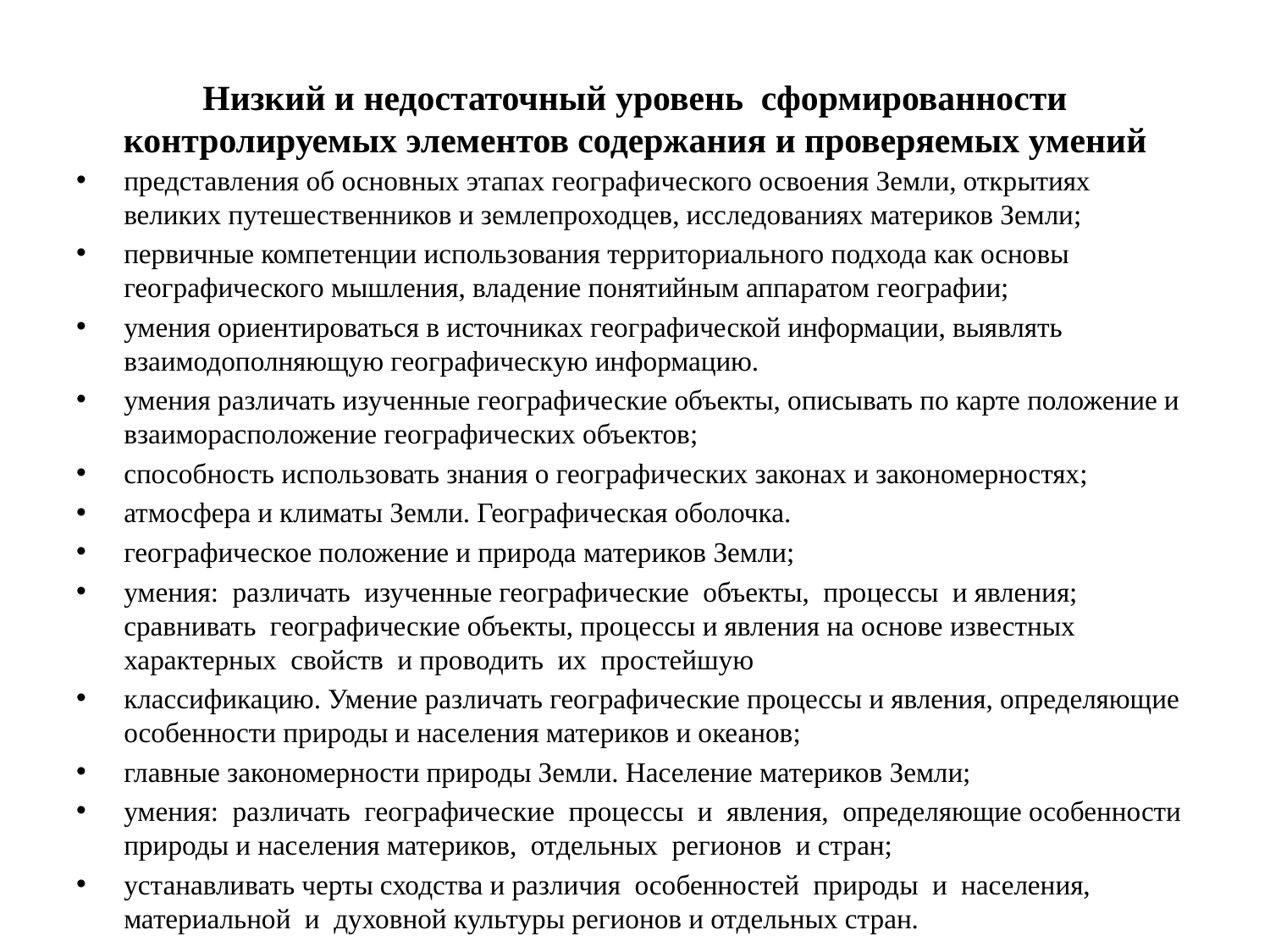

# Низкий и недостаточный уровень  сформированности контролируемых элементов содержания и проверяемых умений
представления об основных этапах географического освоения Земли, открытиях великих путешественников и землепроходцев, исследованиях материков Земли;
первичные компетенции использования территориального подхода как основы географического мышления, владение понятийным аппаратом географии;
умения ориентироваться в источниках географической информации, выявлять взаимодополняющую географическую информацию.
умения различать изученные географические объекты, описывать по карте положение и взаиморасположение географических объектов;
способность использовать знания о географических законах и закономерностях;
атмосфера и климаты Земли. Географическая оболочка.
географическое положение и природа материков Земли;
умения:  различать  изученные географические  объекты,  процессы  и явления;  сравнивать  географические объекты, процессы и явления на основе известных  характерных  свойств  и проводить  их  простейшую
классификацию. Умение различать географические процессы и явления, определяющие особенности природы и населения материков и океанов;
главные закономерности природы Земли. Население материков Земли;
умения:  различать  географические  процессы  и  явления,  определяющие особенности природы и населения материков,  отдельных  регионов  и стран;
устанавливать черты сходства и различия  особенностей  природы  и  населения,  материальной  и  духовной культуры регионов и отдельных стран.